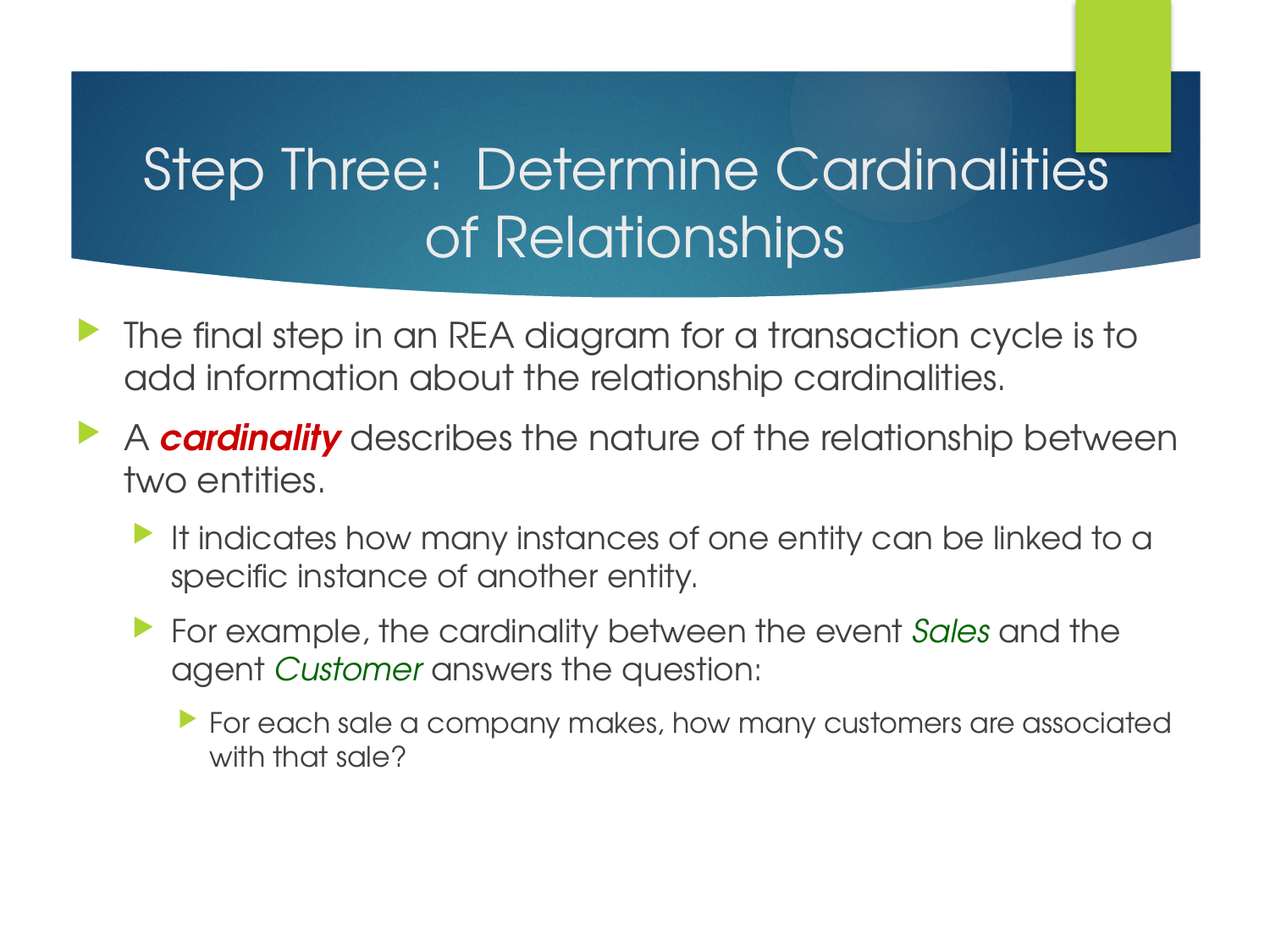

# Step Three:  Determine Cardinalities of Relationships
The final step in an REA diagram for a transaction cycle is to add information about the relationship cardinalities.
A cardinality describes the nature of the relationship between two entities.
It indicates how many instances of one entity can be linked to a specific instance of another entity.
For example, the cardinality between the event Sales and the agent Customer answers the question:
For each sale a company makes, how many customers are associated with that sale?